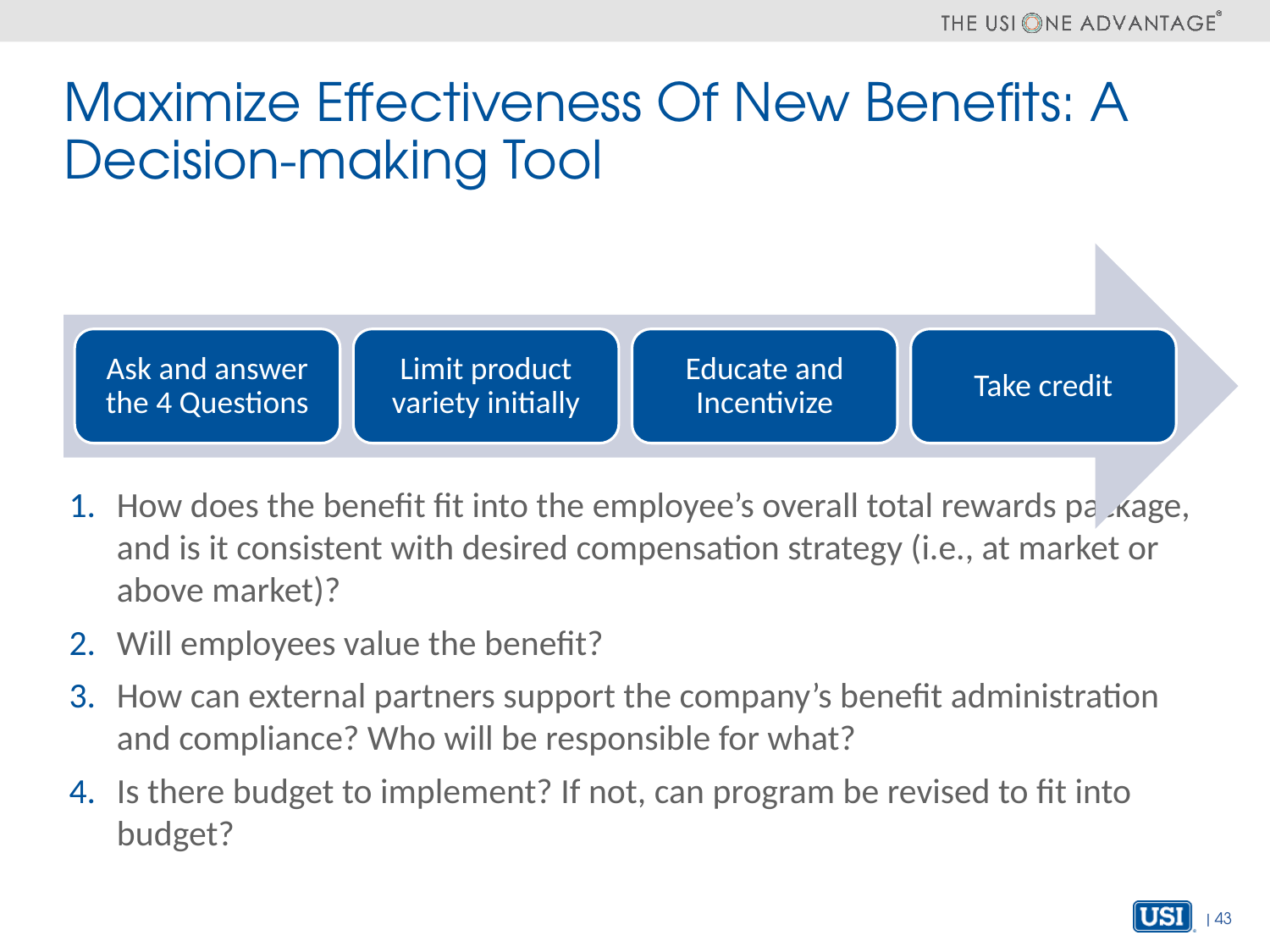

# Maximize Effectiveness Of New Benefits: A Decision-making Tool

Ask and answer the 4 Questions
Limit product variety initially
Educate and Incentivize
Take credit
How does the benefit fit into the employee’s overall total rewards package, and is it consistent with desired compensation strategy (i.e., at market or above market)?
Will employees value the benefit?
How can external partners support the company’s benefit administration and compliance? Who will be responsible for what?
Is there budget to implement? If not, can program be revised to fit into budget?